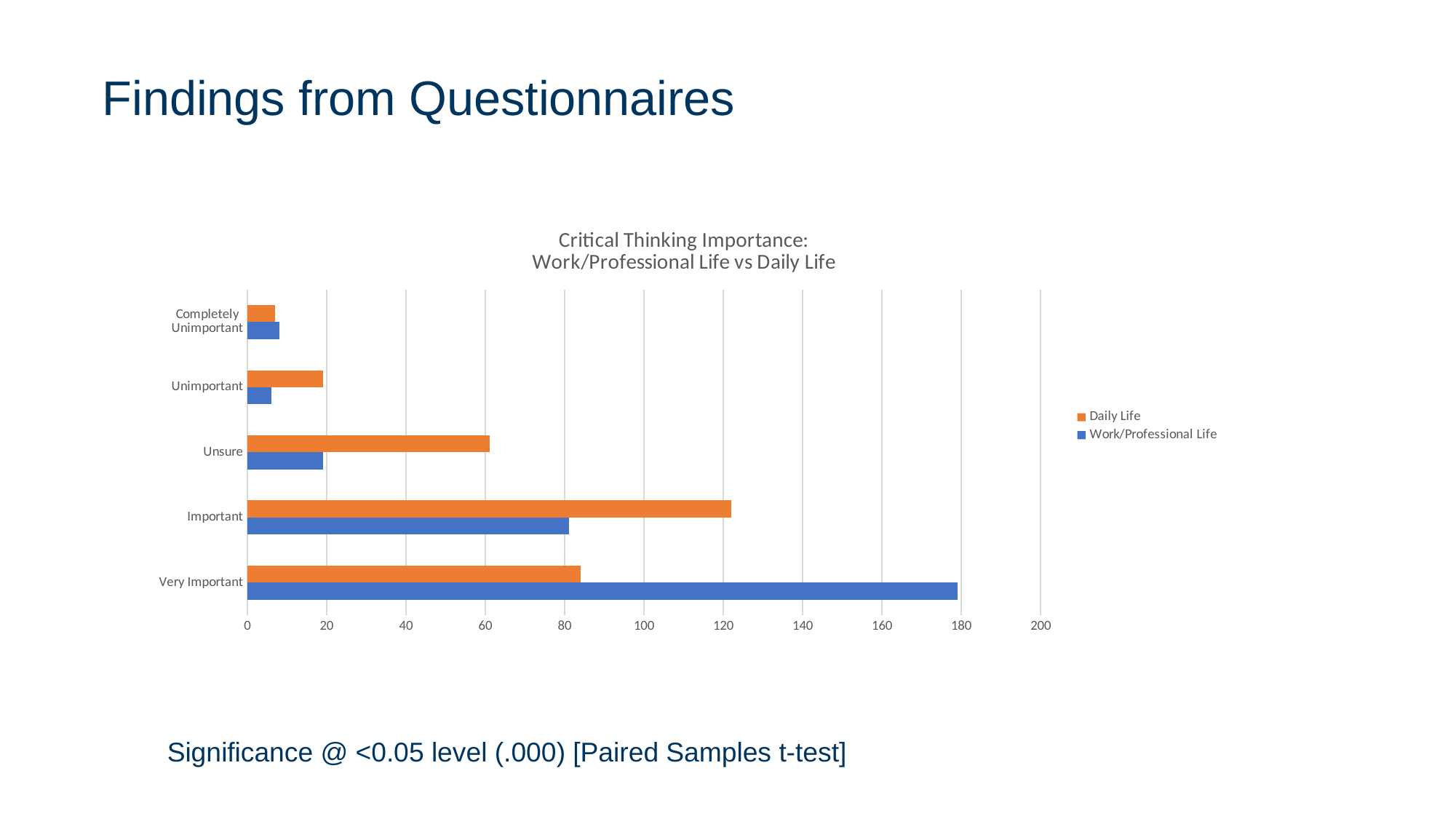

# Findings from Questionnaires

### Chart: Critical Thinking Importance:
Work/Professional Life vs Daily Life

| Category |  |  |
|---|---|---|
| Very Important | 179.0 | 84.0 |
| Important | 81.0 | 122.0 |
| Unsure | 19.0 | 61.0 |
| Unimportant | 6.0 | 19.0 |
| Completely Unimportant | 8.0 | 7.0 |

			Significance @ <0.05 level (.000) [Paired Samples t-test]